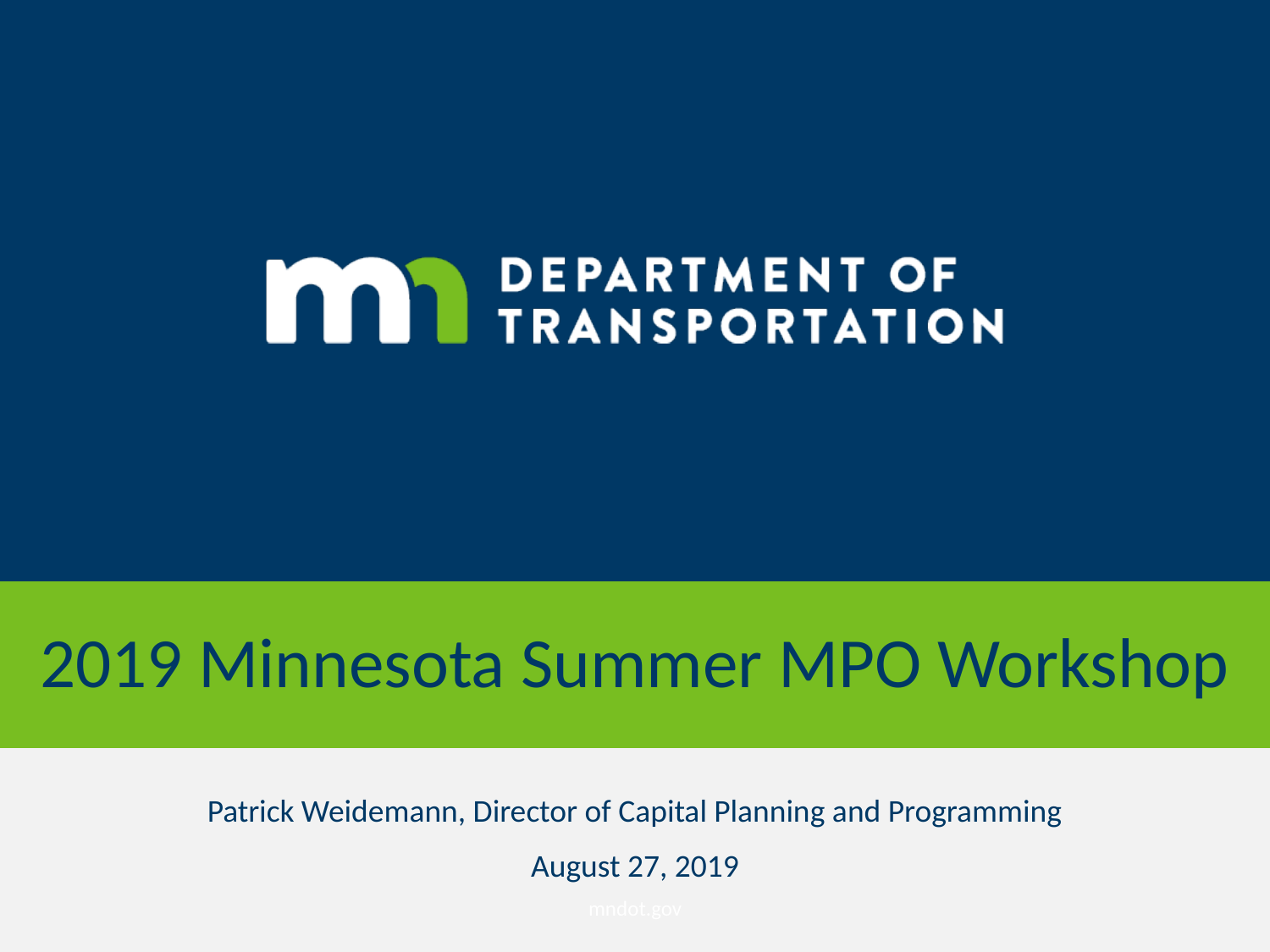

# 2019 Minnesota Summer MPO Workshop
Patrick Weidemann, Director of Capital Planning and Programming
August 27, 2019
mndot.gov